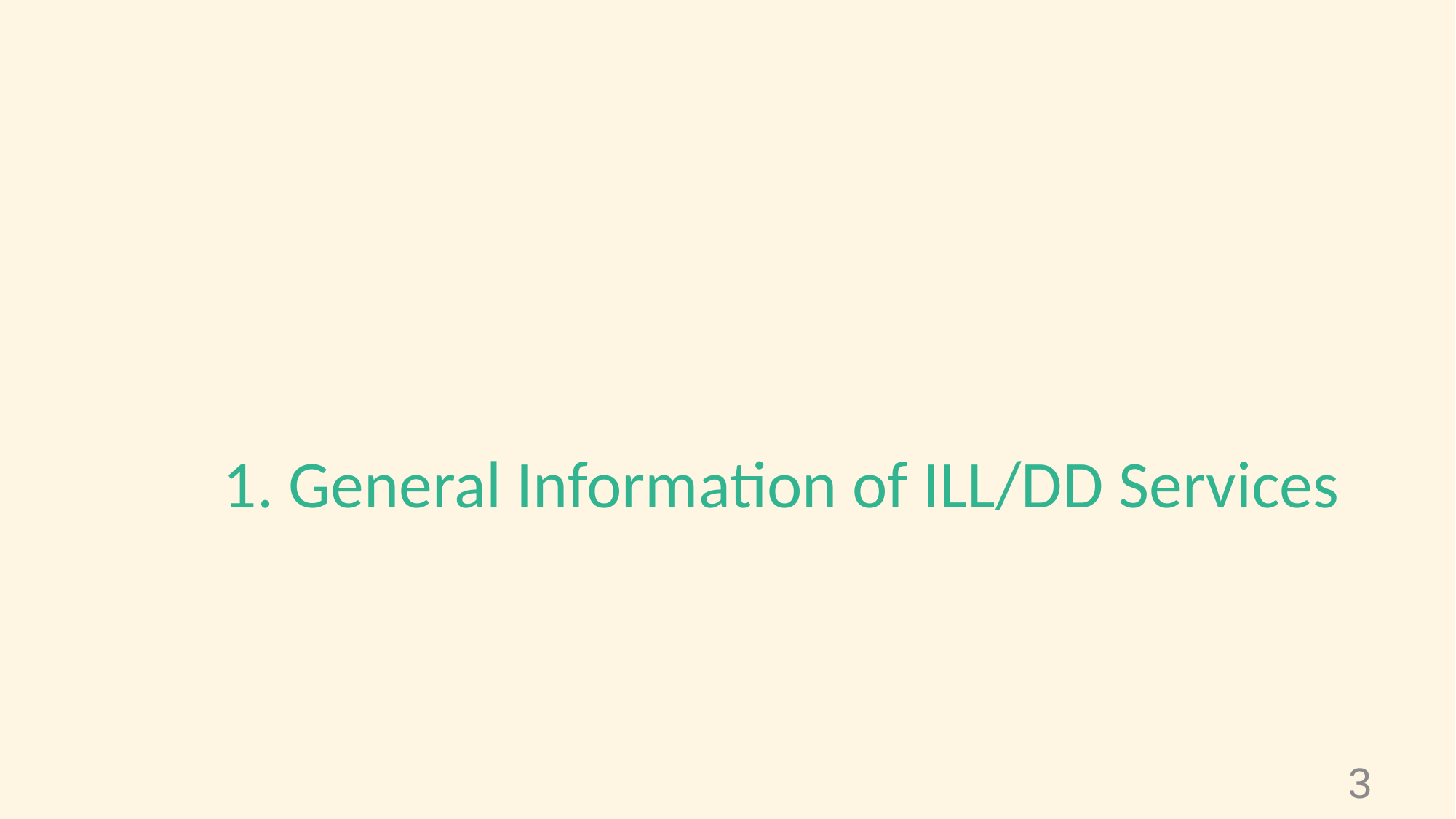

1. General Information of ILL/DD Services
#
3